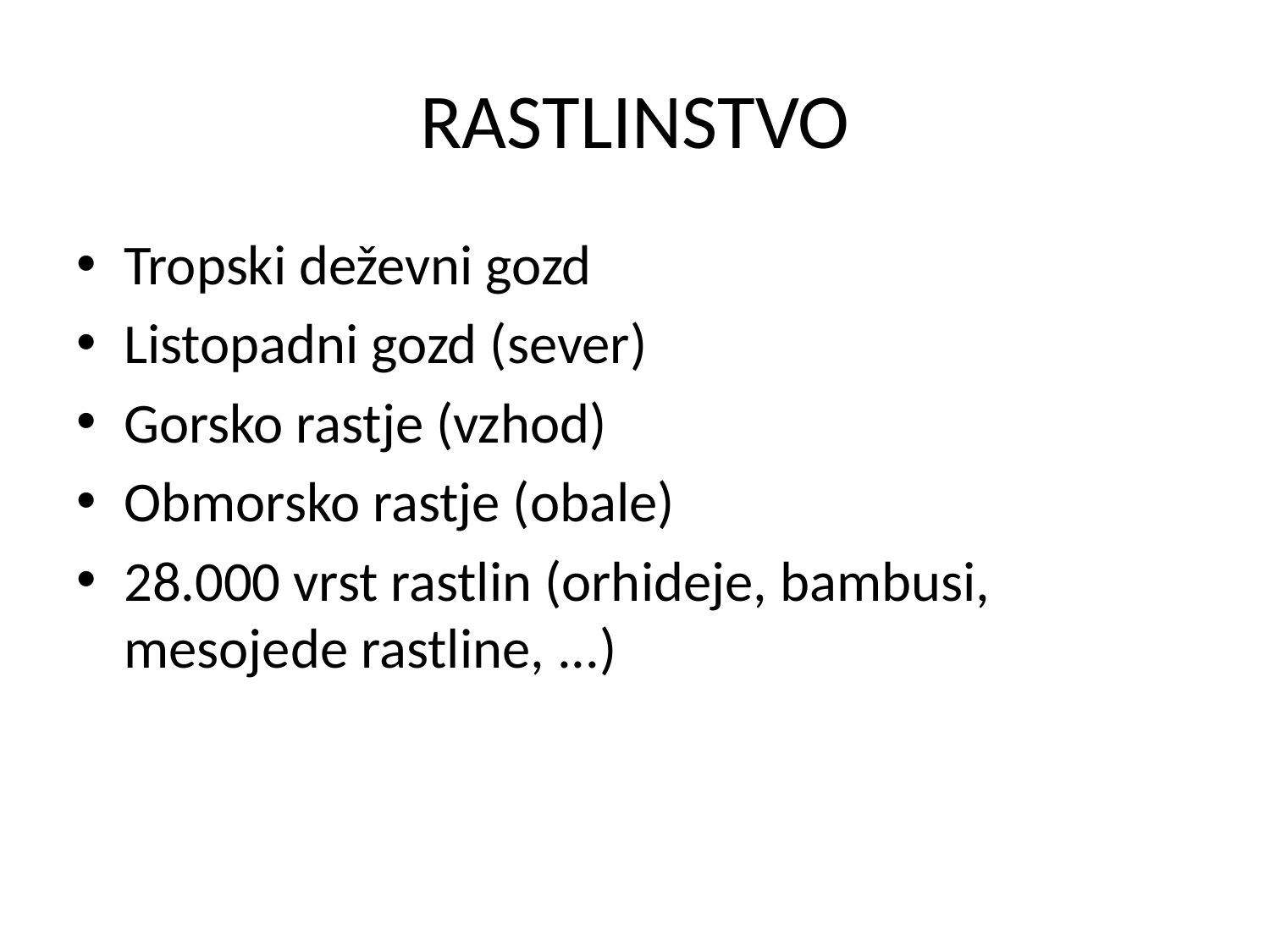

# RASTLINSTVO
Tropski deževni gozd
Listopadni gozd (sever)
Gorsko rastje (vzhod)
Obmorsko rastje (obale)
28.000 vrst rastlin (orhideje, bambusi, mesojede rastline, ...)